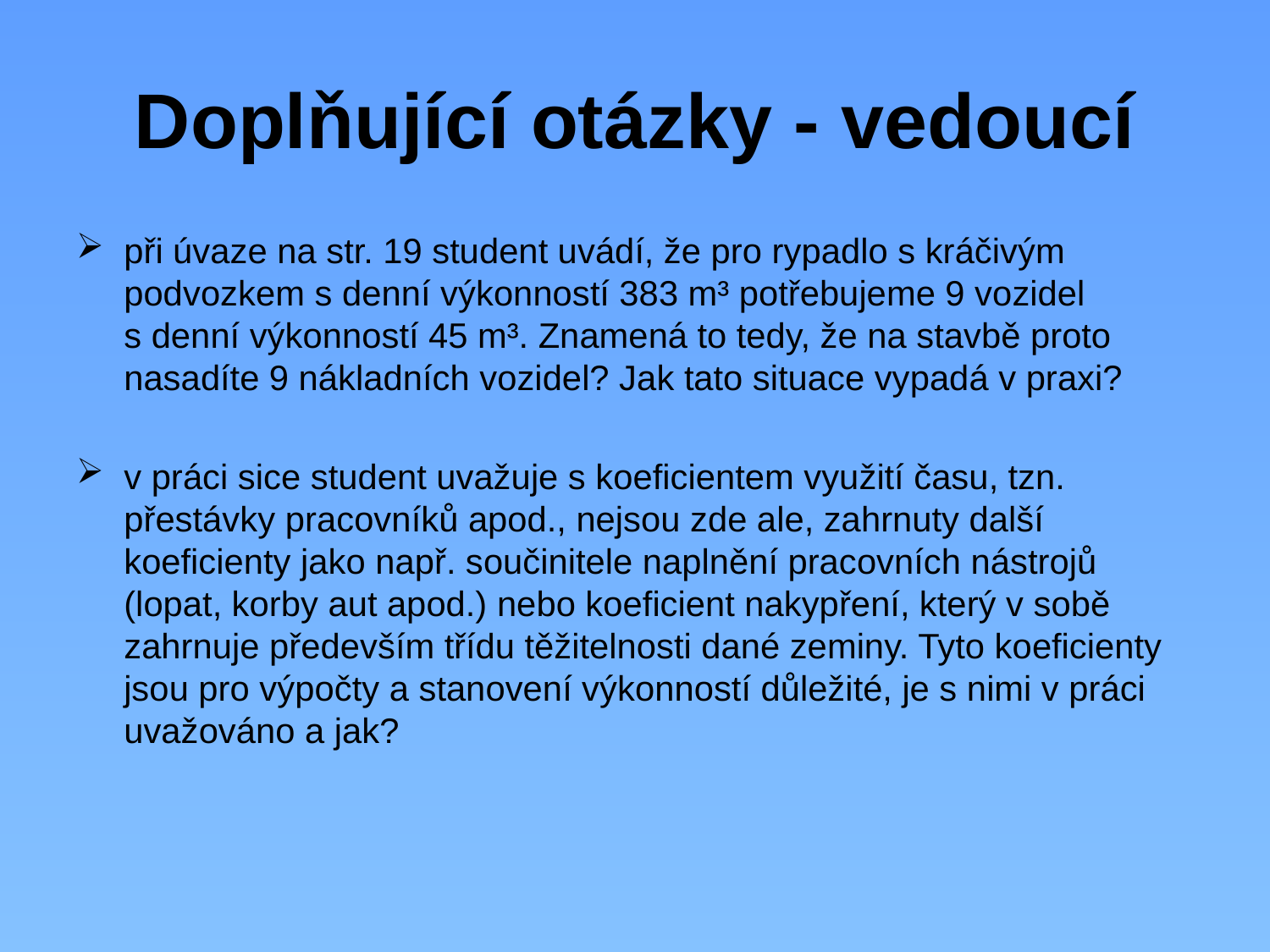

# Doplňující otázky - vedoucí
při úvaze na str. 19 student uvádí, že pro rypadlo s kráčivým podvozkem s denní výkonností 383 m³ potřebujeme 9 vozidel s denní výkonností 45 m³. Znamená to tedy, že na stavbě proto nasadíte 9 nákladních vozidel? Jak tato situace vypadá v praxi?

v práci sice student uvažuje s koeficientem využití času, tzn. přestávky pracovníků apod., nejsou zde ale, zahrnuty další koeficienty jako např. součinitele naplnění pracovních nástrojů (lopat, korby aut apod.) nebo koeficient nakypření, který v sobě zahrnuje především třídu těžitelnosti dané zeminy. Tyto koeficienty jsou pro výpočty a stanovení výkonností důležité, je s nimi v práci uvažováno a jak?